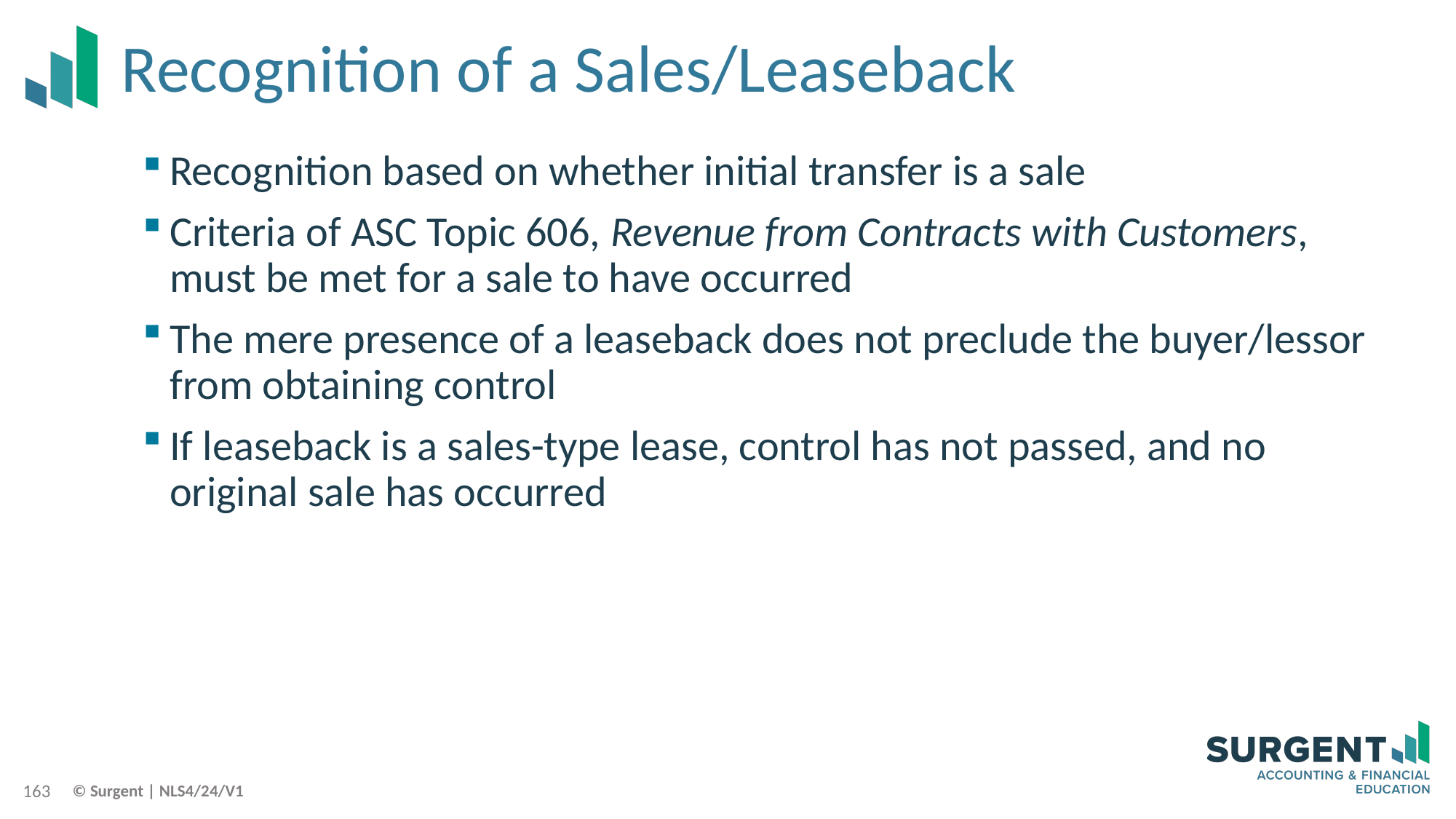

# Recognition of a Sales/Leaseback
Recognition based on whether initial transfer is a sale
Criteria of ASC Topic 606, Revenue from Contracts with Customers, must be met for a sale to have occurred
The mere presence of a leaseback does not preclude the buyer/lessor from obtaining control
If leaseback is a sales-type lease, control has not passed, and no original sale has occurred

163
© Surgent | NLS4/24/V1